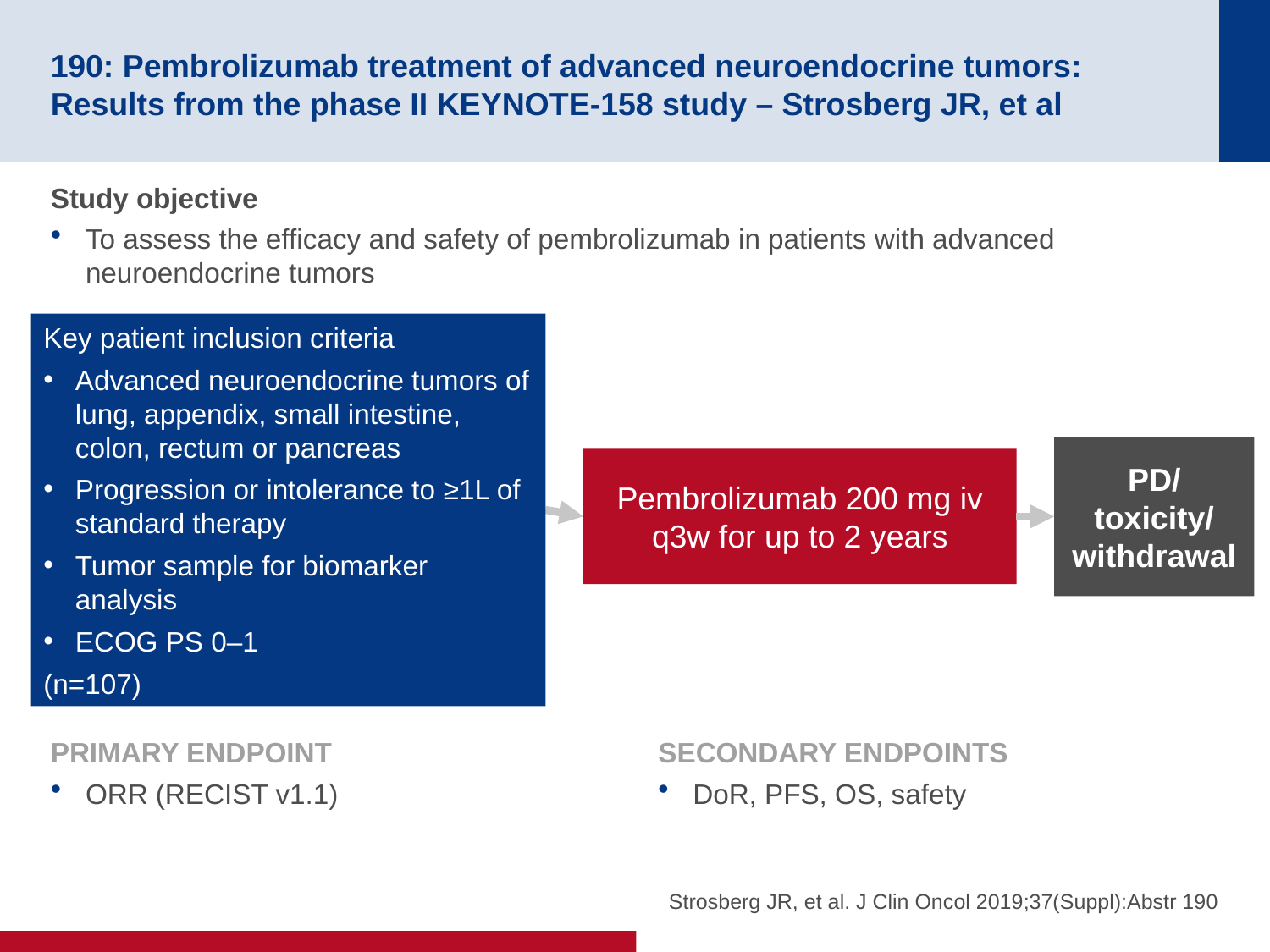

# 190: Pembrolizumab treatment of advanced neuroendocrine tumors: Results from the phase II KEYNOTE-158 study – Strosberg JR, et al
Study objective
To assess the efficacy and safety of pembrolizumab in patients with advanced neuroendocrine tumors
Key patient inclusion criteria
Advanced neuroendocrine tumors of lung, appendix, small intestine, colon, rectum or pancreas
Progression or intolerance to ≥1L of standard therapy
Tumor sample for biomarker analysis
ECOG PS 0–1
(n=107)
PD/
toxicity/
withdrawal
Pembrolizumab 200 mg iv q3w for up to 2 years
PRIMARY ENDPOINT
ORR (RECIST v1.1)

SECONDARY ENDPOINTS
DoR, PFS, OS, safety
Strosberg JR, et al. J Clin Oncol 2019;37(Suppl):Abstr 190